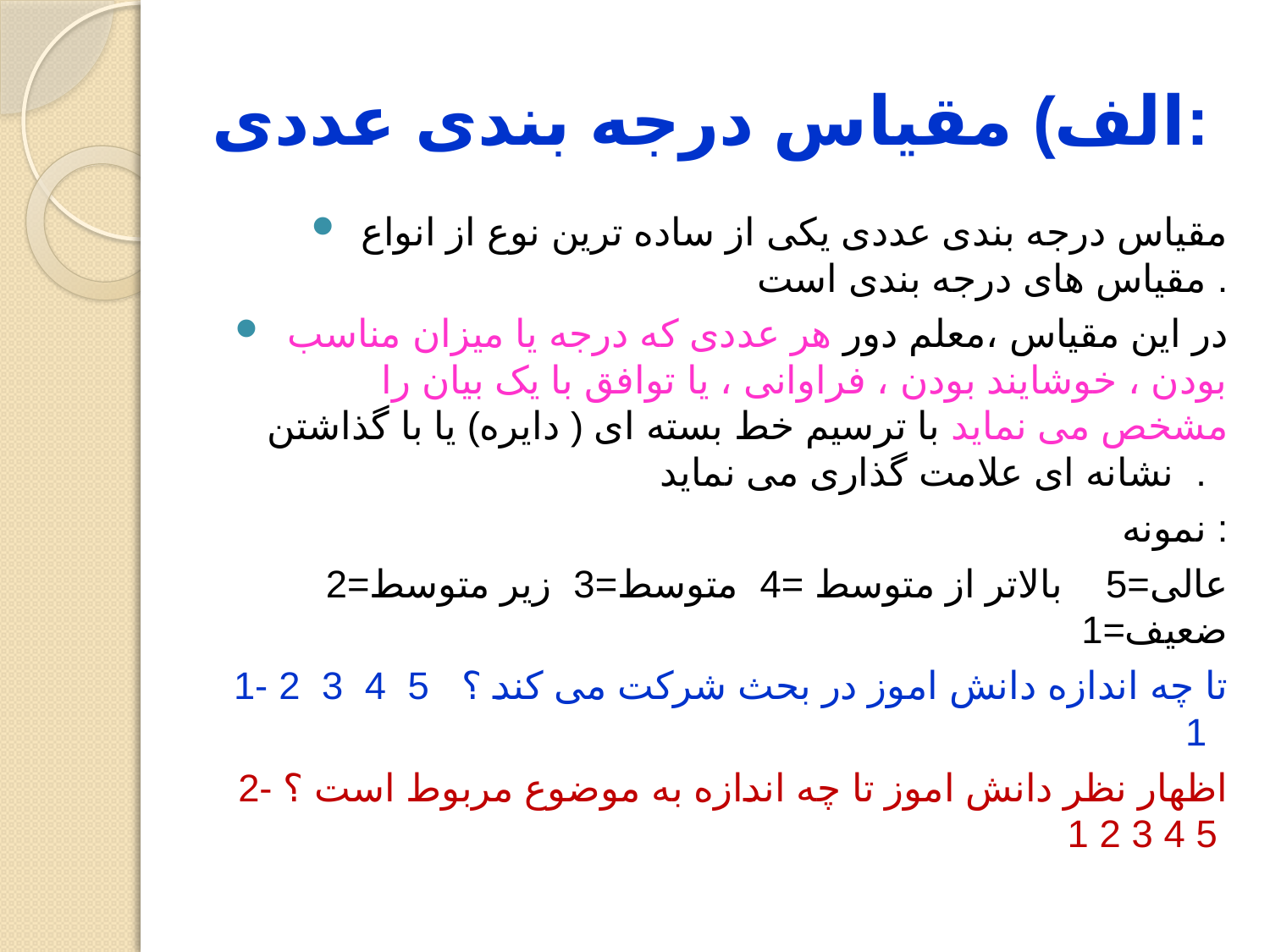

# الف) مقیاس درجه بندی عددی:
مقیاس درجه بندی عددی یکی از ساده ترین نوع از انواع مقیاس های درجه بندی است .
 در این مقیاس ،معلم دور هر عددی که درجه یا میزان مناسب بودن ، خوشایند بودن ، فراوانی ، یا توافق با یک بیان را مشخص می نماید با ترسیم خط بسته ای ( دایره) یا با گذاشتن نشانه ای علامت گذاری می نماید  .
 نمونه :
     عالی=5    بالاتر از متوسط =4  متوسط=3  زیر متوسط=2 ضعیف=1
 1- تا چه اندازه دانش اموز در بحث شرکت می کند ؟   5  4  3  2  1
2- اظهار نظر دانش اموز تا چه اندازه به موضوع مربوط است ؟ 5 4 3 2 1